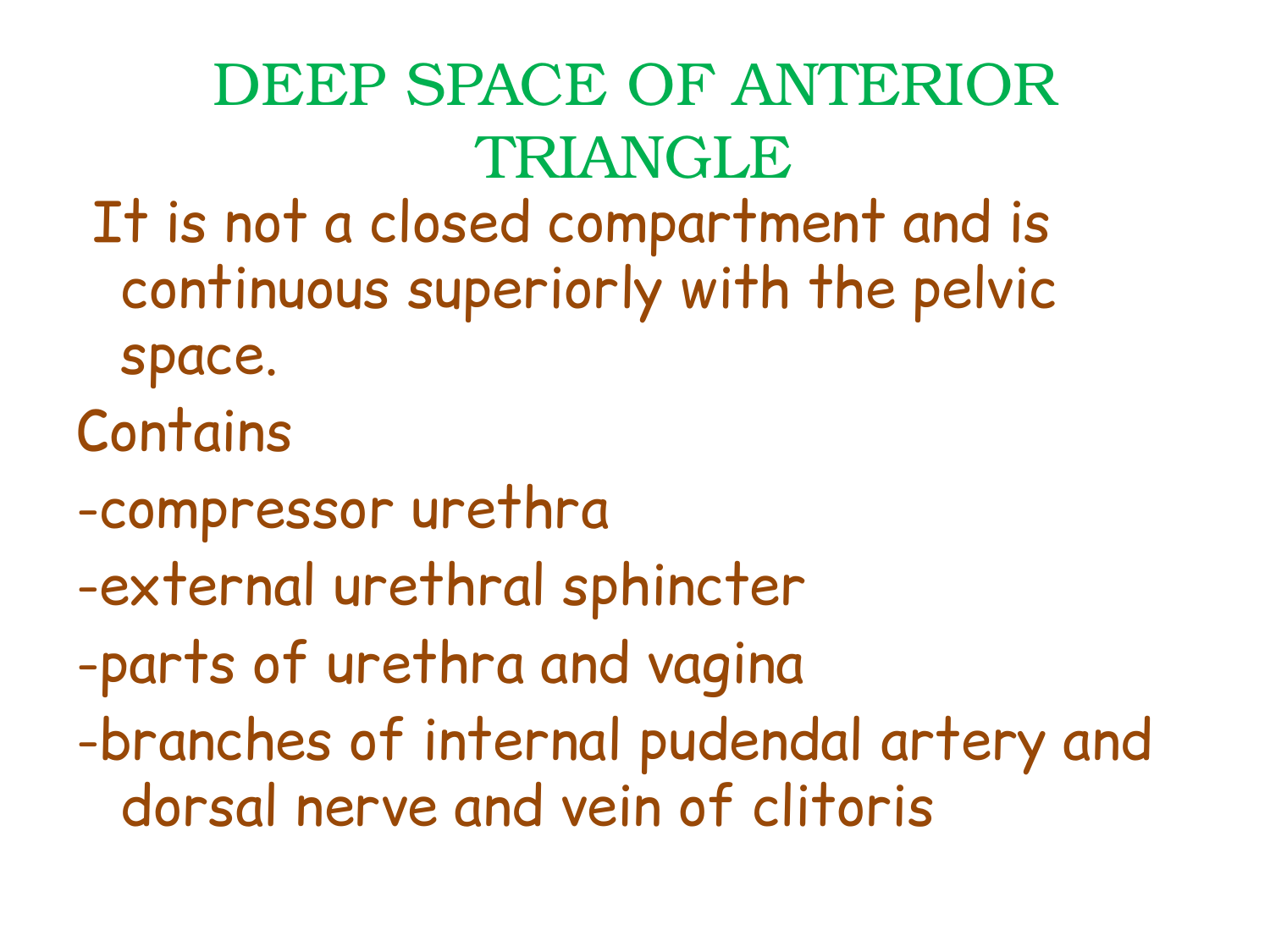

# DEEP SPACE OF ANTERIOR TRIANGLE
 It is not a closed compartment and is continuous superiorly with the pelvic space.
Contains
-compressor urethra
-external urethral sphincter
-parts of urethra and vagina
-branches of internal pudendal artery and dorsal nerve and vein of clitoris